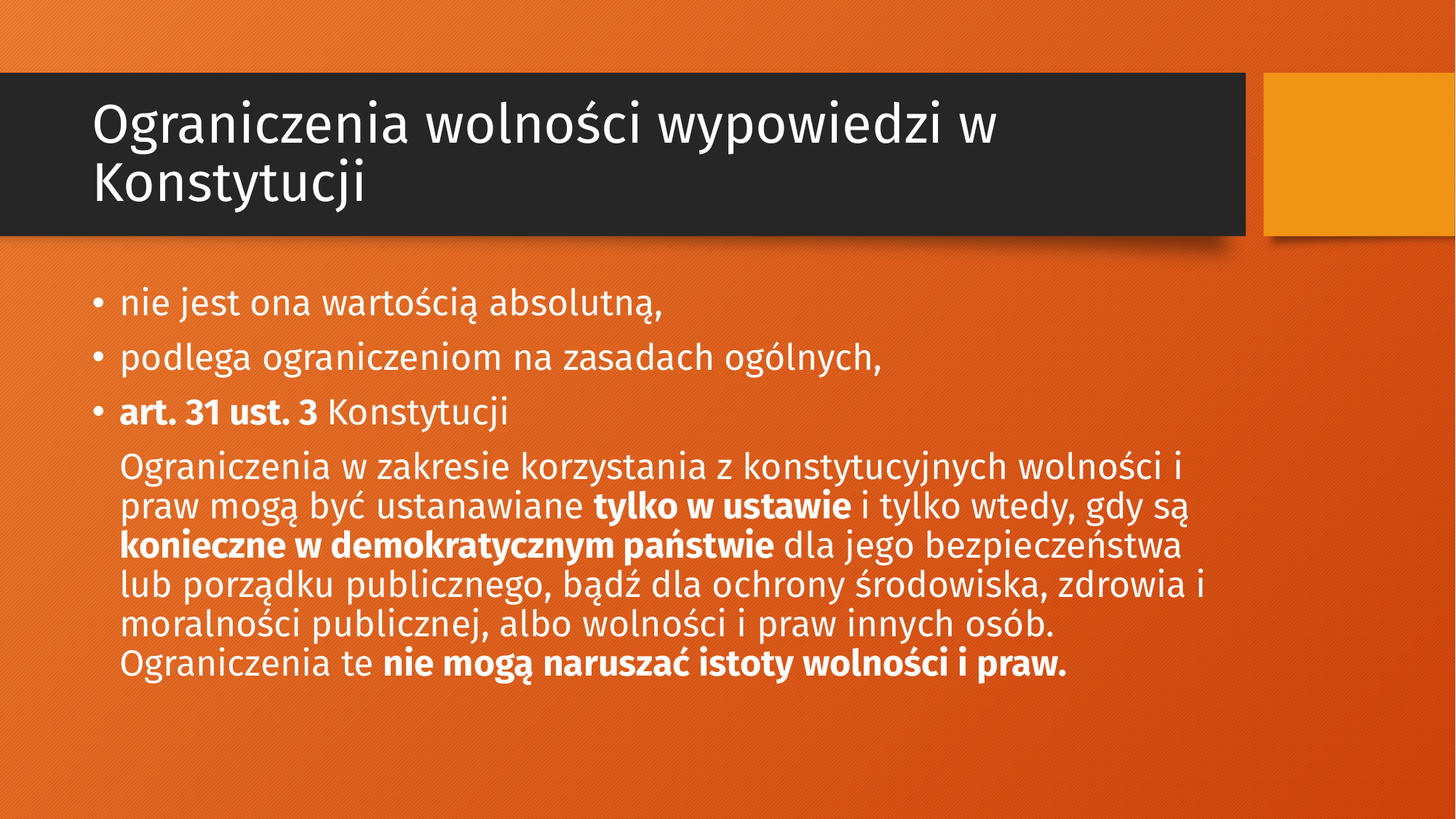

# Ograniczenia wolności wypowiedzi w Konstytucji
nie jest ona wartością absolutną,
podlega ograniczeniom na zasadach ogólnych,
art. 31 ust. 3 Konstytucji
	Ograniczenia w zakresie korzystania z konstytucyjnych wolności i praw mogą być ustanawiane tylko w ustawie i tylko wtedy, gdy są konieczne w demokratycznym państwie dla jego bezpieczeństwa lub porządku publicznego, bądź dla ochrony środowiska, zdrowia i moralności publicznej, albo wolności i praw innych osób. Ograniczenia te nie mogą naruszać istoty wolności i praw.